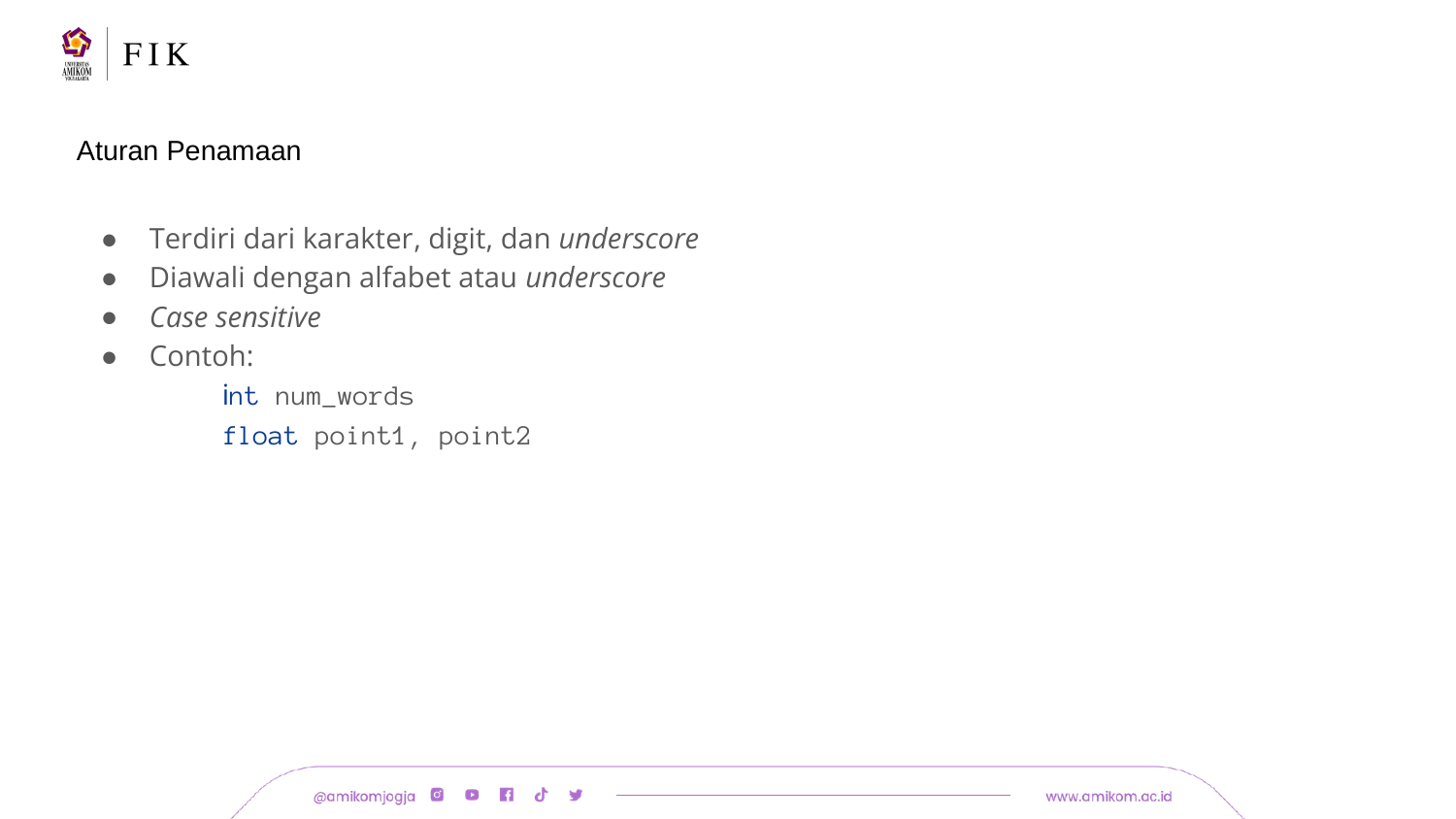

# Aturan Penamaan
Terdiri dari karakter, digit, dan underscore
Diawali dengan alfabet atau underscore
Case sensitive
Contoh:
	int num_words
	float point1, point2